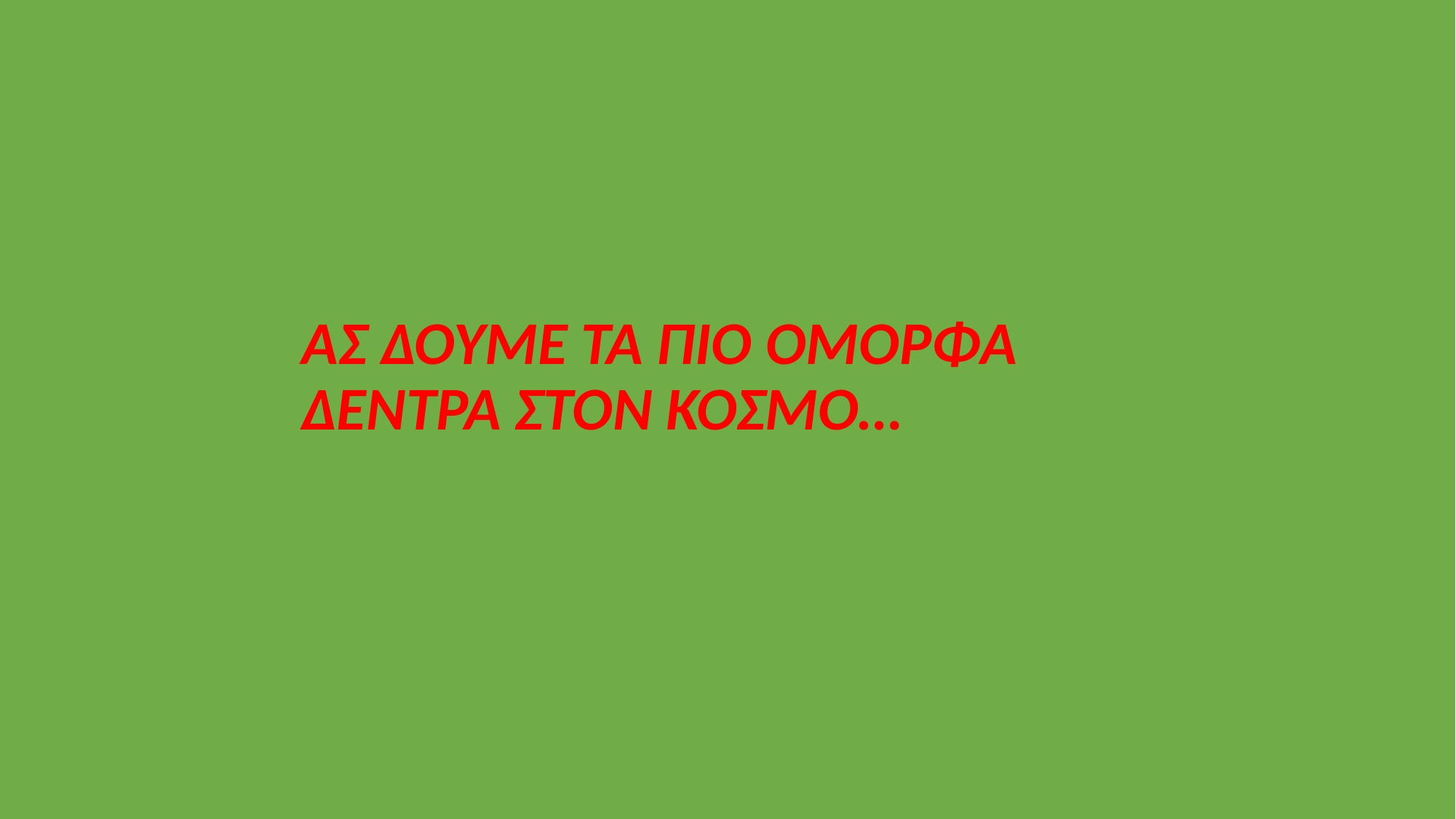

# ΑΣ ΔΟΥΜΕ ΤΑ ΠΙΟ ΟΜΟΡΦΑ ΔΕΝΤΡΑ ΣΤΟΝ ΚΟΣΜΟ…